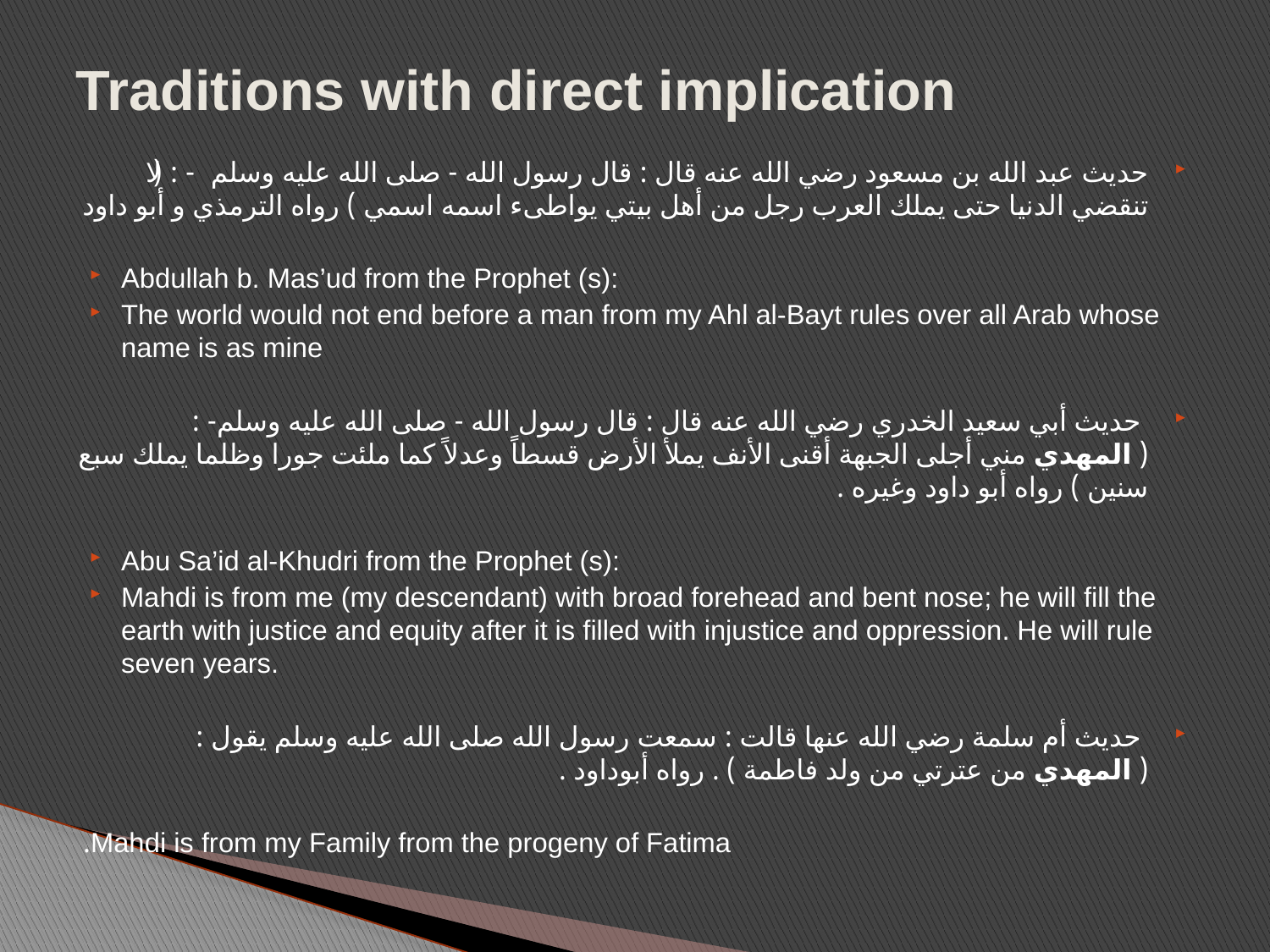

# Traditions with direct implication
حديث عبد الله بن مسعود رضي الله عنه قال : قال رسول الله - صلى الله عليه وسلم- : ( لا تنقضي الدنيا حتى يملك العرب رجل من أهل بيتي يواطىء اسمه اسمي ) رواه الترمذي و أبو داود

Abdullah b. Mas’ud from the Prophet (s):
The world would not end before a man from my Ahl al-Bayt rules over all Arab whose name is as mine

 حديث أبي سعيد الخدري رضي الله عنه قال : قال رسول الله - صلى الله عليه وسلم- : ( المهدي مني أجلى الجبهة أقنى الأنف يملأ الأرض قسطاً وعدلاً كما ملئت جورا وظلما يملك سبع سنين ) رواه أبو داود وغيره .

Abu Sa’id al-Khudri from the Prophet (s):
Mahdi is from me (my descendant) with broad forehead and bent nose; he will fill the earth with justice and equity after it is filled with injustice and oppression. He will rule seven years.

 حديث أم سلمة رضي الله عنها قالت : سمعت رسول الله صلى الله عليه وسلم يقول : ( المهدي من عترتي من ولد فاطمة ) . رواه أبوداود .

Mahdi is from my Family from the progeny of Fatima.